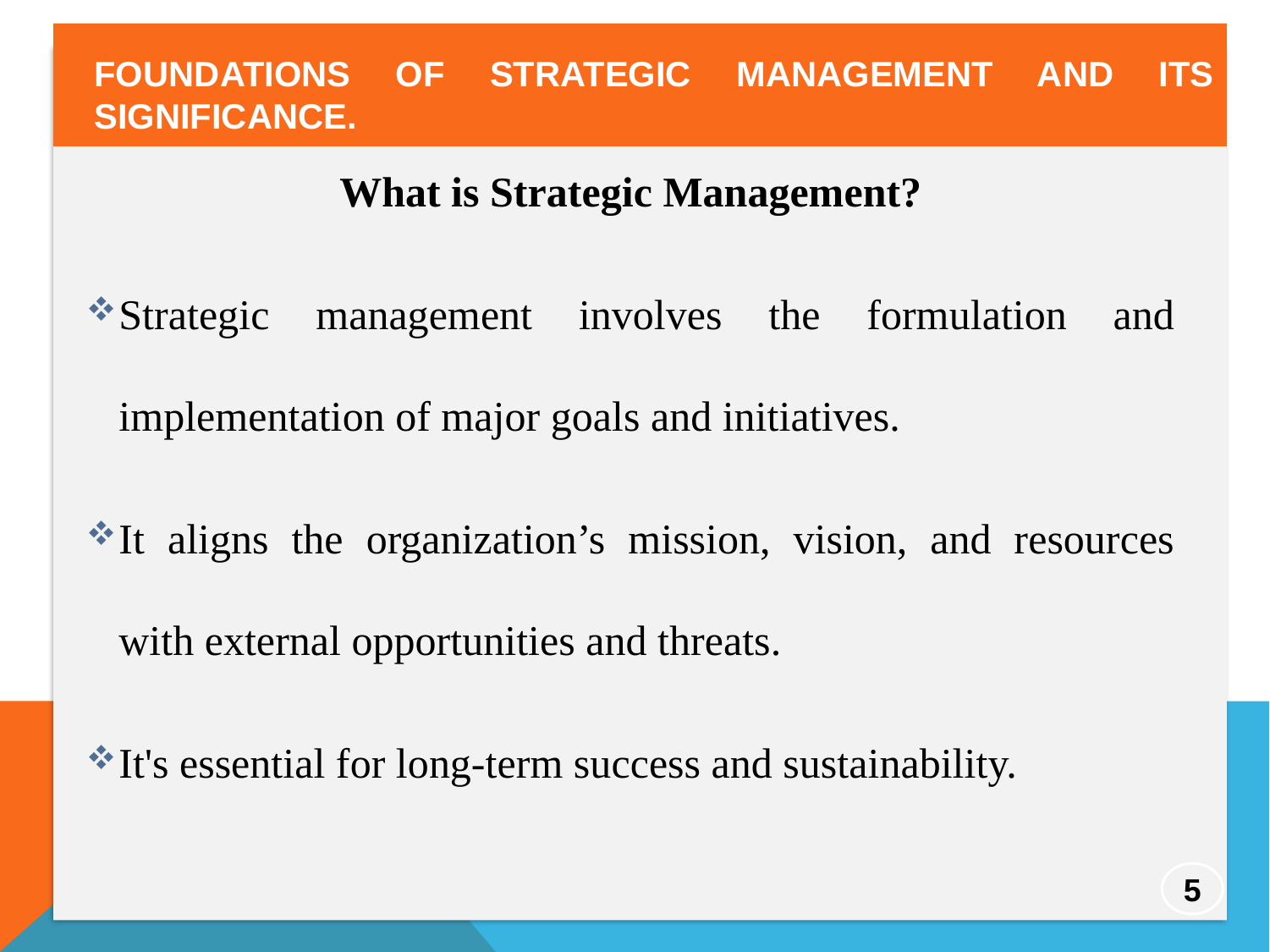

foundations of strategic management and its significance.

What is Strategic Management?
Strategic management involves the formulation and implementation of major goals and initiatives.
It aligns the organization’s mission, vision, and resources with external opportunities and threats.
It's essential for long-term success and sustainability.
5